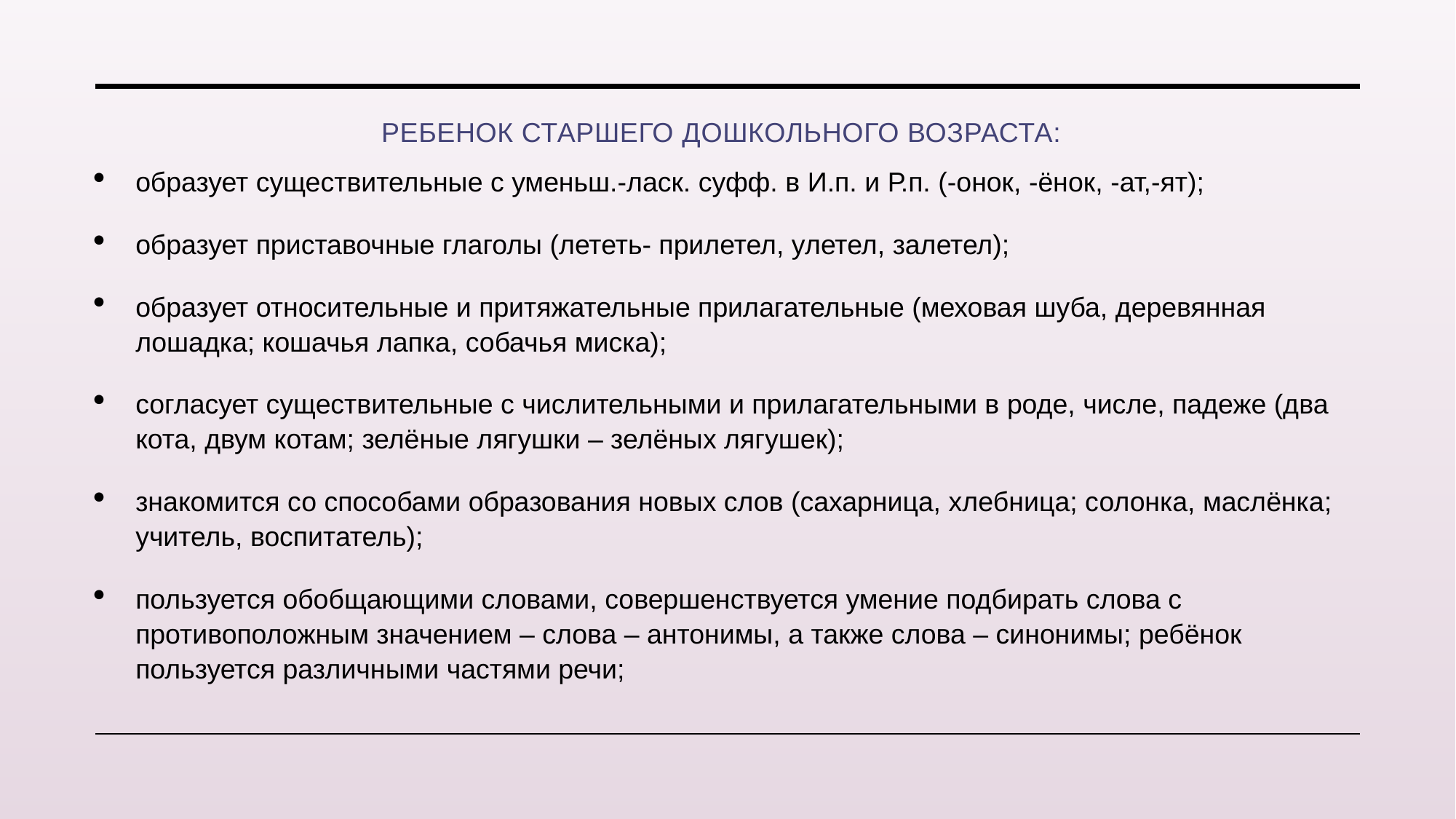

# Ребенок старшего дошкольного возраста:
образует существительные с уменьш.-ласк. суфф. в И.п. и Р.п. (-онок, -ёнок, -ат,-ят);
образует приставочные глаголы (лететь- прилетел, улетел, залетел);
образует относительные и притяжательные прилагательные (меховая шуба, деревянная лошадка; кошачья лапка, собачья миска);
согласует существительные с числительными и прилагательными в роде, числе, падеже (два кота, двум котам; зелёные лягушки – зелёных лягушек);
знакомится со способами образования новых слов (сахарница, хлебница; солонка, маслёнка; учитель, воспитатель);
пользуется обобщающими словами, совершенствуется умение подбирать слова с противоположным значением – слова – антонимы, а также слова – синонимы; ребёнок пользуется различными частями речи;